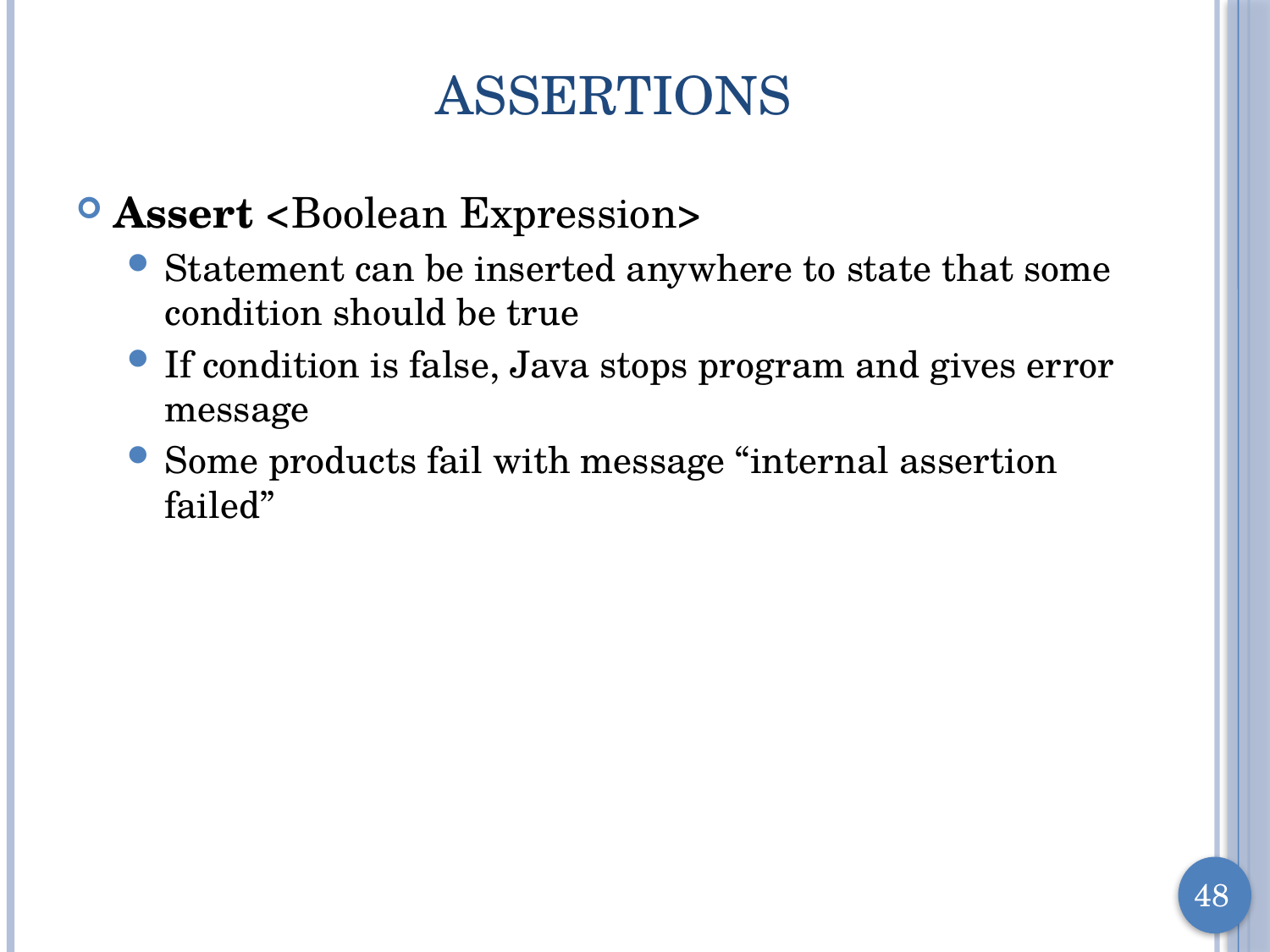

# Assertions
Assert <Boolean Expression>
Statement can be inserted anywhere to state that some condition should be true
If condition is false, Java stops program and gives error message
Some products fail with message “internal assertion failed”